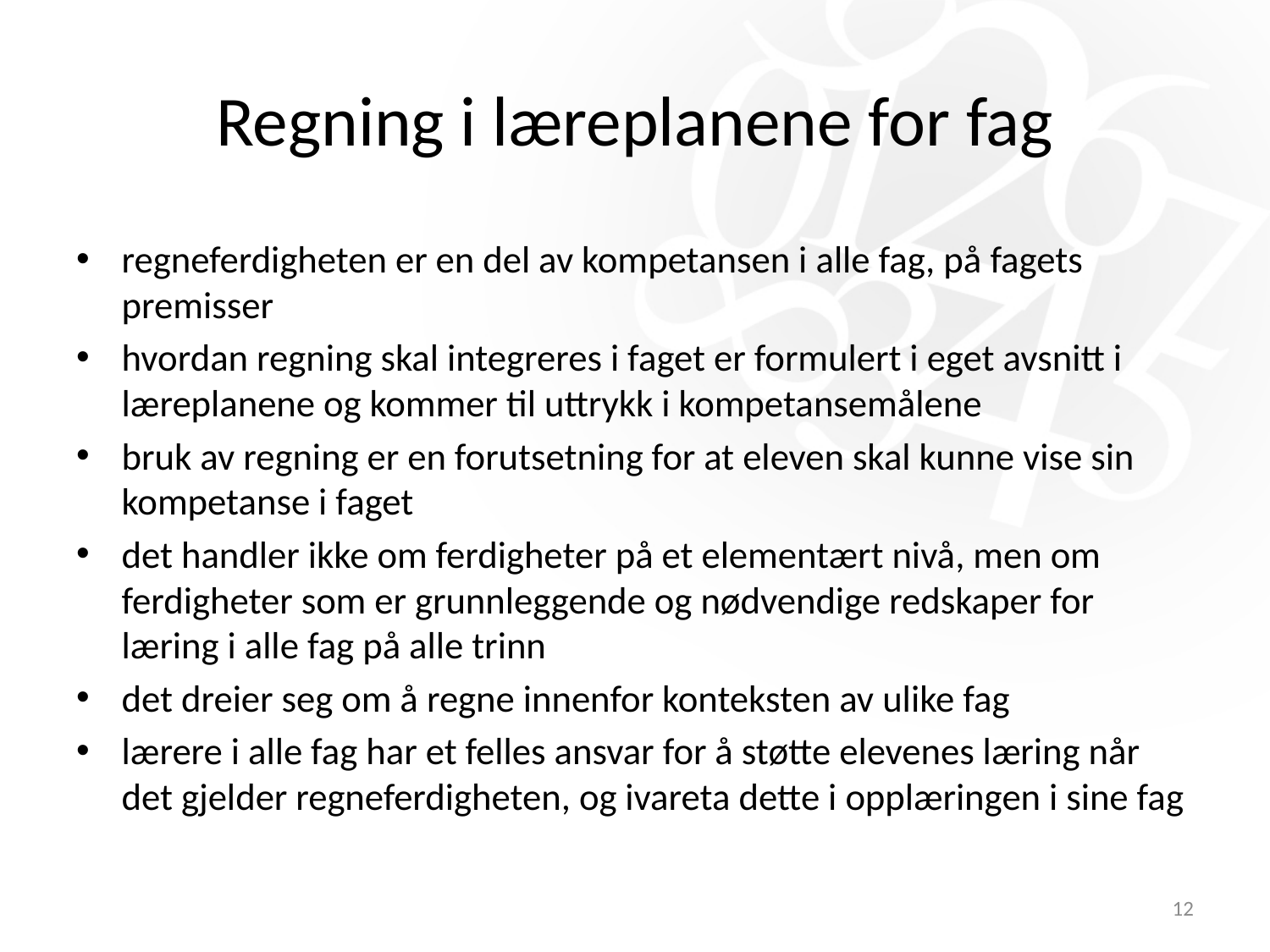

# Regning i læreplanene for fag

regneferdigheten er en del av kompetansen i alle fag, på fagets premisser
hvordan regning skal integreres i faget er formulert i eget avsnitt i læreplanene og kommer til uttrykk i kompetansemålene
bruk av regning er en forutsetning for at eleven skal kunne vise sin kompetanse i faget
det handler ikke om ferdigheter på et elementært nivå, men om ferdigheter som er grunnleggende og nødvendige redskaper for læring i alle fag på alle trinn
det dreier seg om å regne innenfor konteksten av ulike fag
lærere i alle fag har et felles ansvar for å støtte elevenes læring når det gjelder regneferdigheten, og ivareta dette i opplæringen i sine fag

12